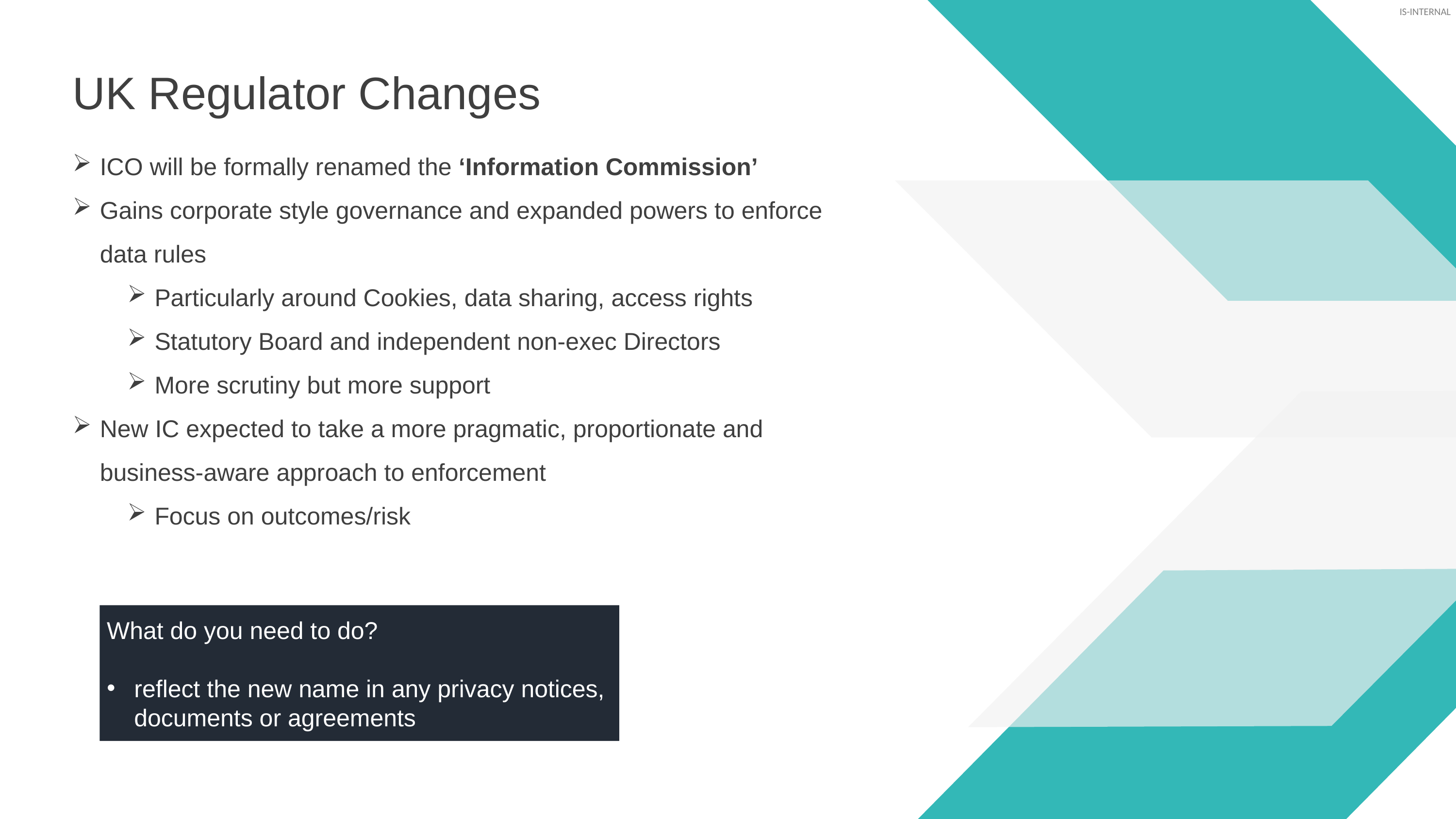

UK Regulator Changes

ICO will be formally renamed the ‘Information Commission’
Gains corporate style governance and expanded powers to enforce data rules
Particularly around Cookies, data sharing, access rights
Statutory Board and independent non-exec Directors
More scrutiny but more support
New IC expected to take a more pragmatic, proportionate and business-aware approach to enforcement
Focus on outcomes/risk

What do you need to do?

reflect the new name in any privacy notices, documents or agreements